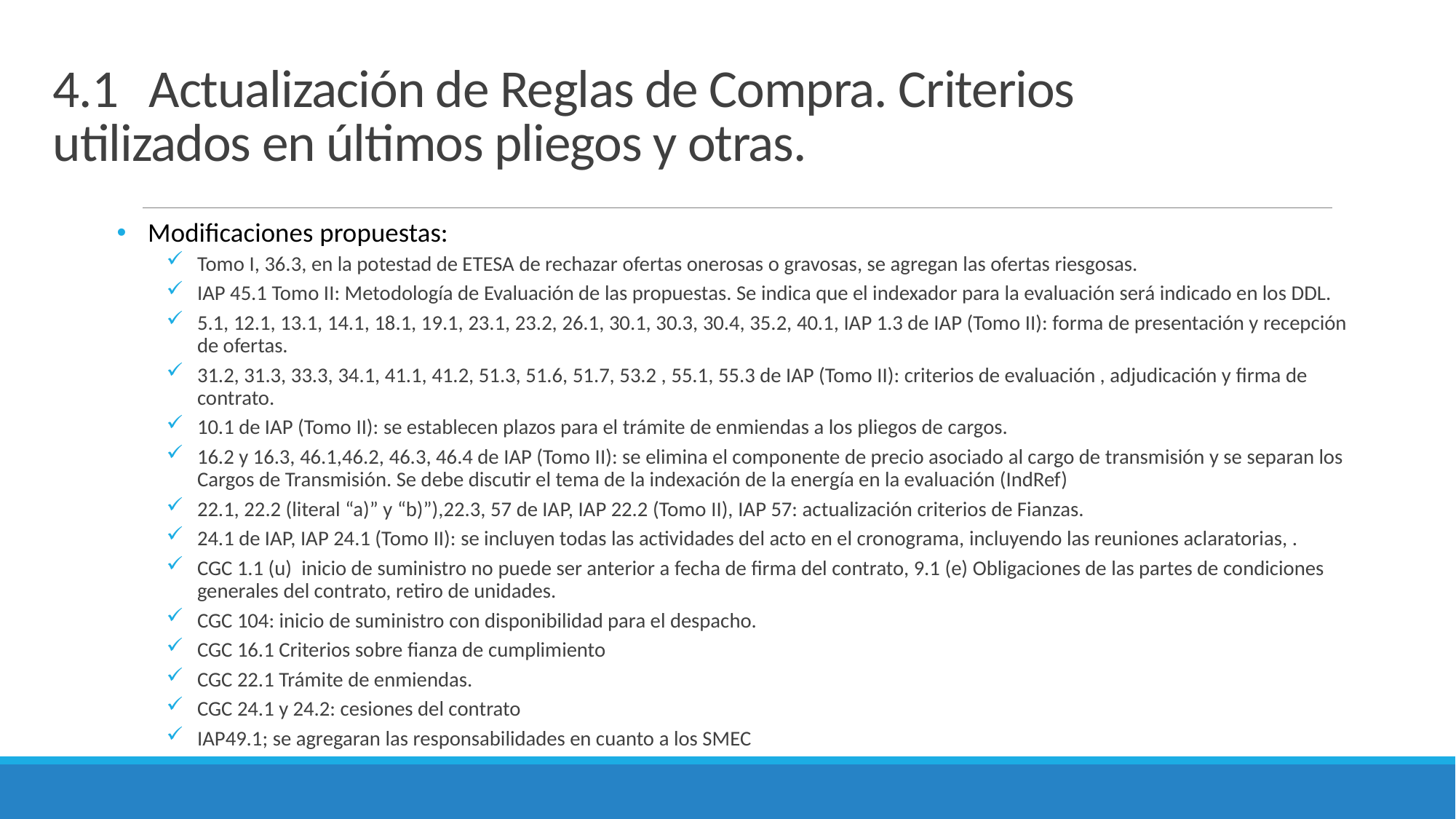

# 4.1 	Actualización de Reglas de Compra. Criterios utilizados en últimos pliegos y otras.
Modificaciones propuestas:
Tomo I, 36.3, en la potestad de ETESA de rechazar ofertas onerosas o gravosas, se agregan las ofertas riesgosas.
IAP 45.1 Tomo II: Metodología de Evaluación de las propuestas. Se indica que el indexador para la evaluación será indicado en los DDL.
5.1, 12.1, 13.1, 14.1, 18.1, 19.1, 23.1, 23.2, 26.1, 30.1, 30.3, 30.4, 35.2, 40.1, IAP 1.3 de IAP (Tomo II): forma de presentación y recepción de ofertas.
31.2, 31.3, 33.3, 34.1, 41.1, 41.2, 51.3, 51.6, 51.7, 53.2 , 55.1, 55.3 de IAP (Tomo II): criterios de evaluación , adjudicación y firma de contrato.
10.1 de IAP (Tomo II): se establecen plazos para el trámite de enmiendas a los pliegos de cargos.
16.2 y 16.3, 46.1,46.2, 46.3, 46.4 de IAP (Tomo II): se elimina el componente de precio asociado al cargo de transmisión y se separan los Cargos de Transmisión. Se debe discutir el tema de la indexación de la energía en la evaluación (IndRef)
22.1, 22.2 (literal “a)” y “b)”),22.3, 57 de IAP, IAP 22.2 (Tomo II), IAP 57: actualización criterios de Fianzas.
24.1 de IAP, IAP 24.1 (Tomo II): se incluyen todas las actividades del acto en el cronograma, incluyendo las reuniones aclaratorias, .
CGC 1.1 (u)  inicio de suministro no puede ser anterior a fecha de firma del contrato, 9.1 (e) Obligaciones de las partes de condiciones generales del contrato, retiro de unidades.
CGC 104: inicio de suministro con disponibilidad para el despacho.
CGC 16.1 Criterios sobre fianza de cumplimiento
CGC 22.1 Trámite de enmiendas.
CGC 24.1 y 24.2: cesiones del contrato
IAP49.1; se agregaran las responsabilidades en cuanto a los SMEC